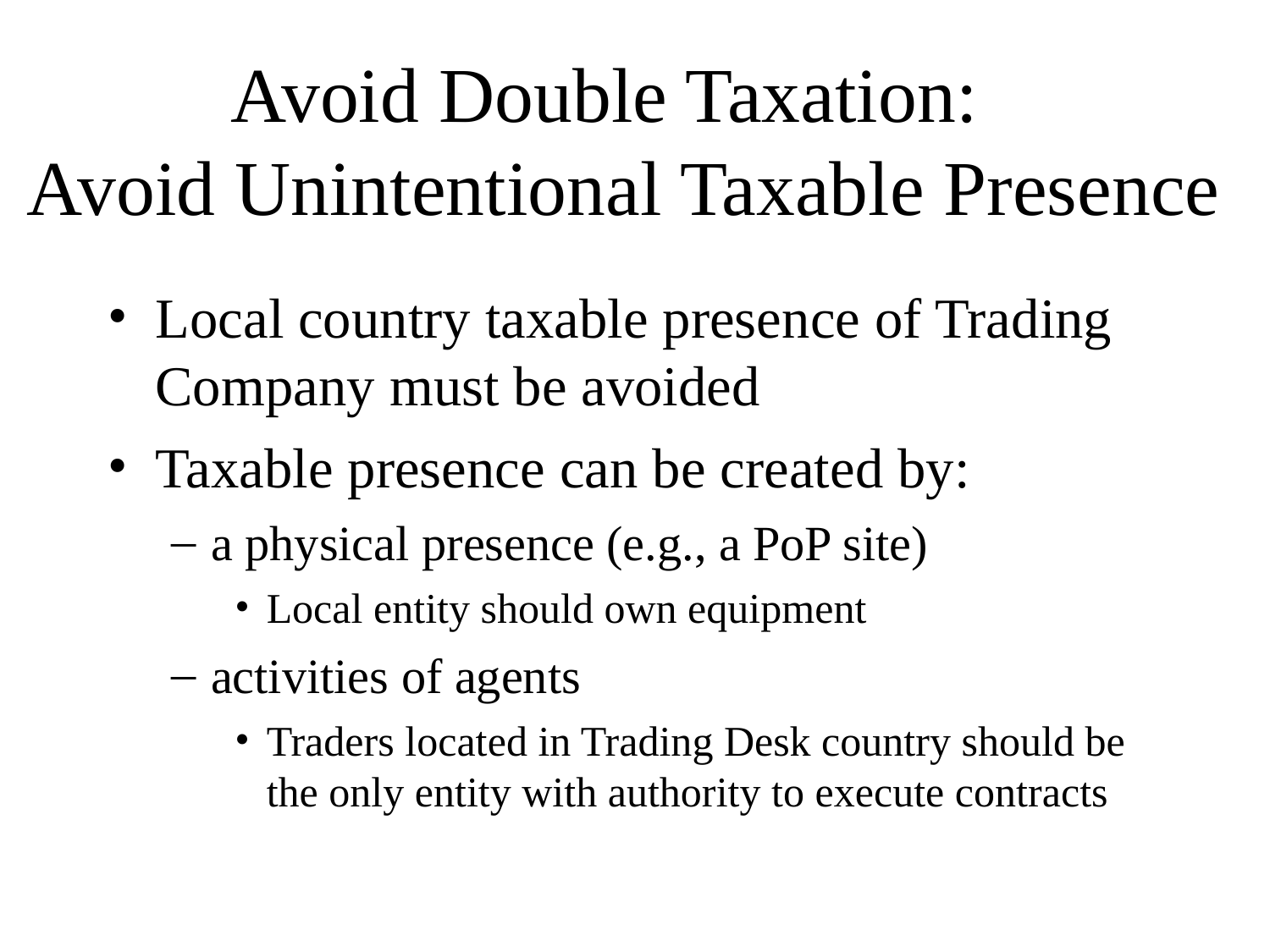

# Avoid Double Taxation: Avoid Unintentional Taxable Presence
Local country taxable presence of Trading Company must be avoided
Taxable presence can be created by:
a physical presence (e.g., a PoP site)
Local entity should own equipment
activities of agents
Traders located in Trading Desk country should be the only entity with authority to execute contracts